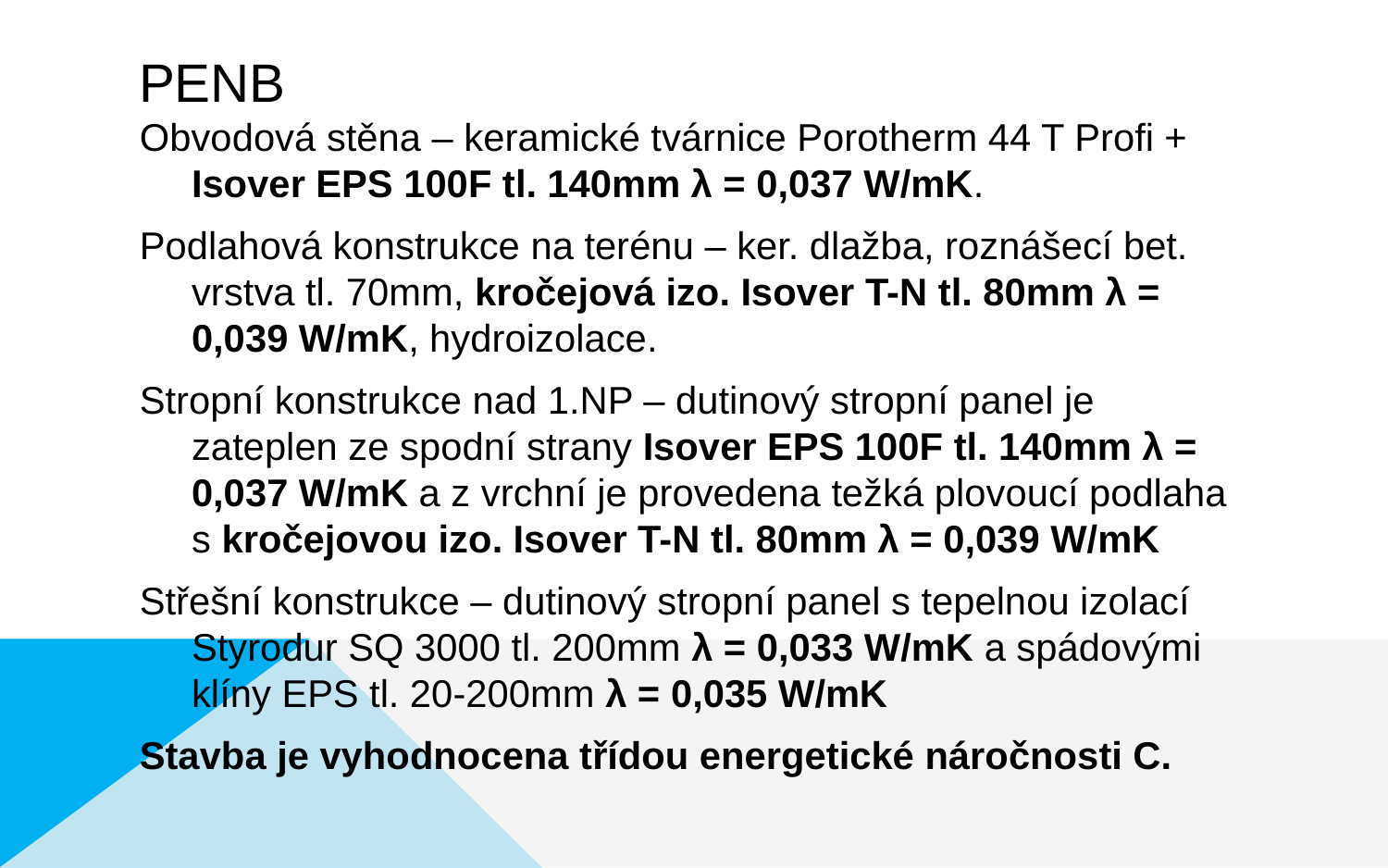

# penb
Obvodová stěna – keramické tvárnice Porotherm 44 T Profi + Isover EPS 100F tl. 140mm λ = 0,037 W/mK.
Podlahová konstrukce na terénu – ker. dlažba, roznášecí bet. vrstva tl. 70mm, kročejová izo. Isover T-N tl. 80mm λ = 0,039 W/mK, hydroizolace.
Stropní konstrukce nad 1.NP – dutinový stropní panel je zateplen ze spodní strany Isover EPS 100F tl. 140mm λ = 0,037 W/mK a z vrchní je provedena težká plovoucí podlaha s kročejovou izo. Isover T-N tl. 80mm λ = 0,039 W/mK
Střešní konstrukce – dutinový stropní panel s tepelnou izolací Styrodur SQ 3000 tl. 200mm λ = 0,033 W/mK a spádovými klíny EPS tl. 20-200mm λ = 0,035 W/mK
Stavba je vyhodnocena třídou energetické náročnosti C.